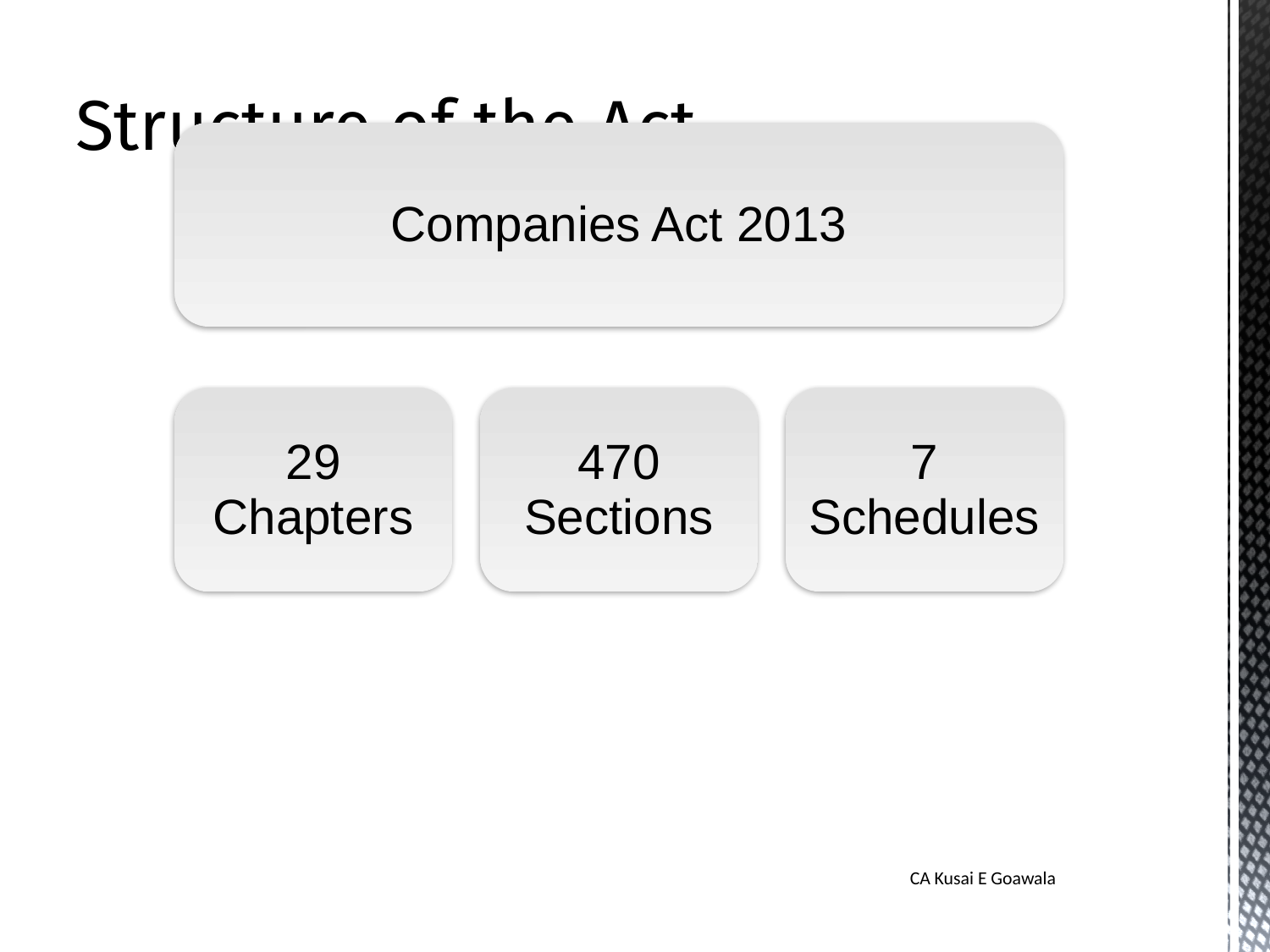

Structure of the Act
Companies Act 2013
29 Chapters
470 Sections
7 Schedules
CA Kusai E Goawala